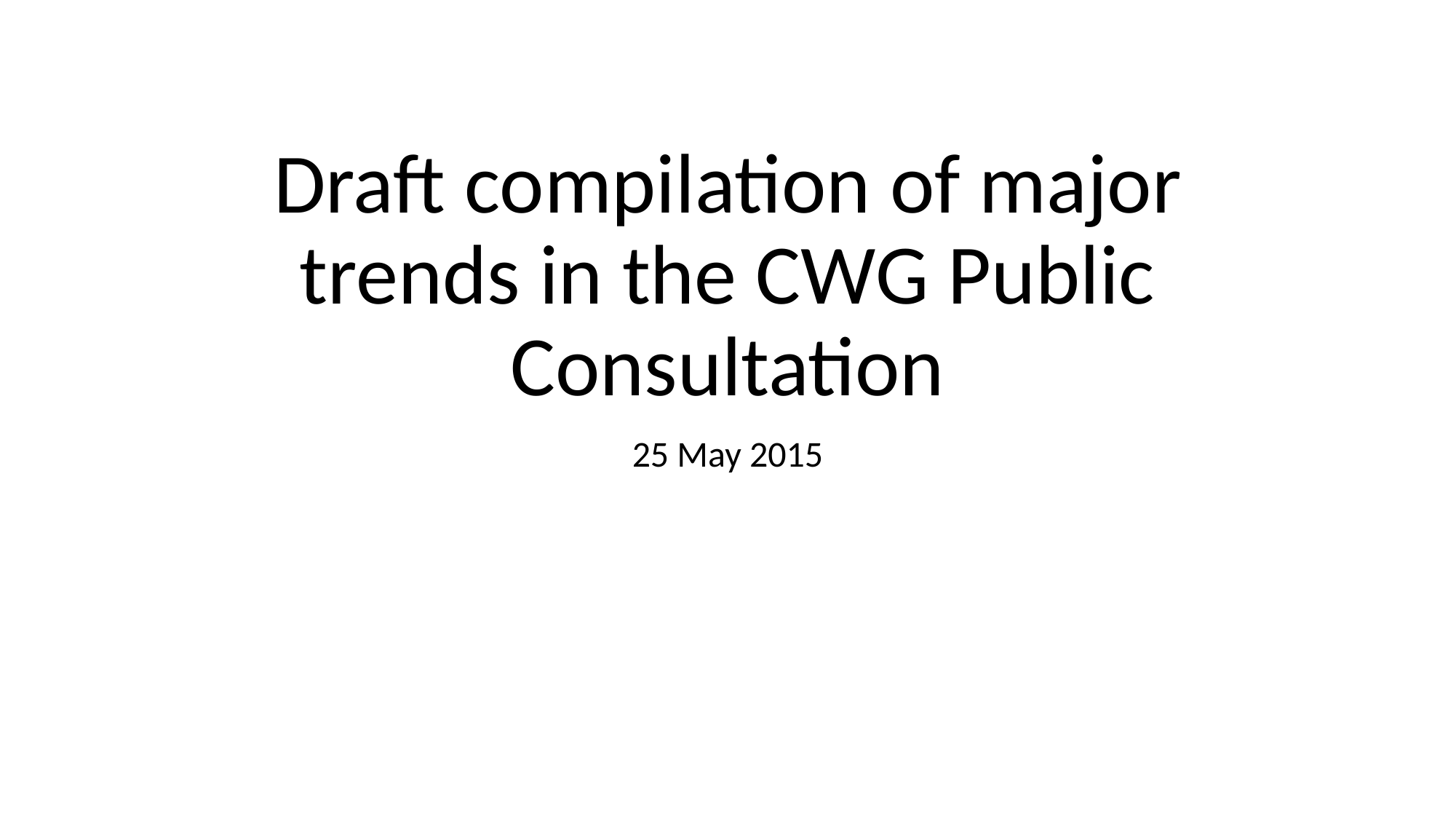

# Draft compilation of major trends in the CWG Public Consultation
25 May 2015